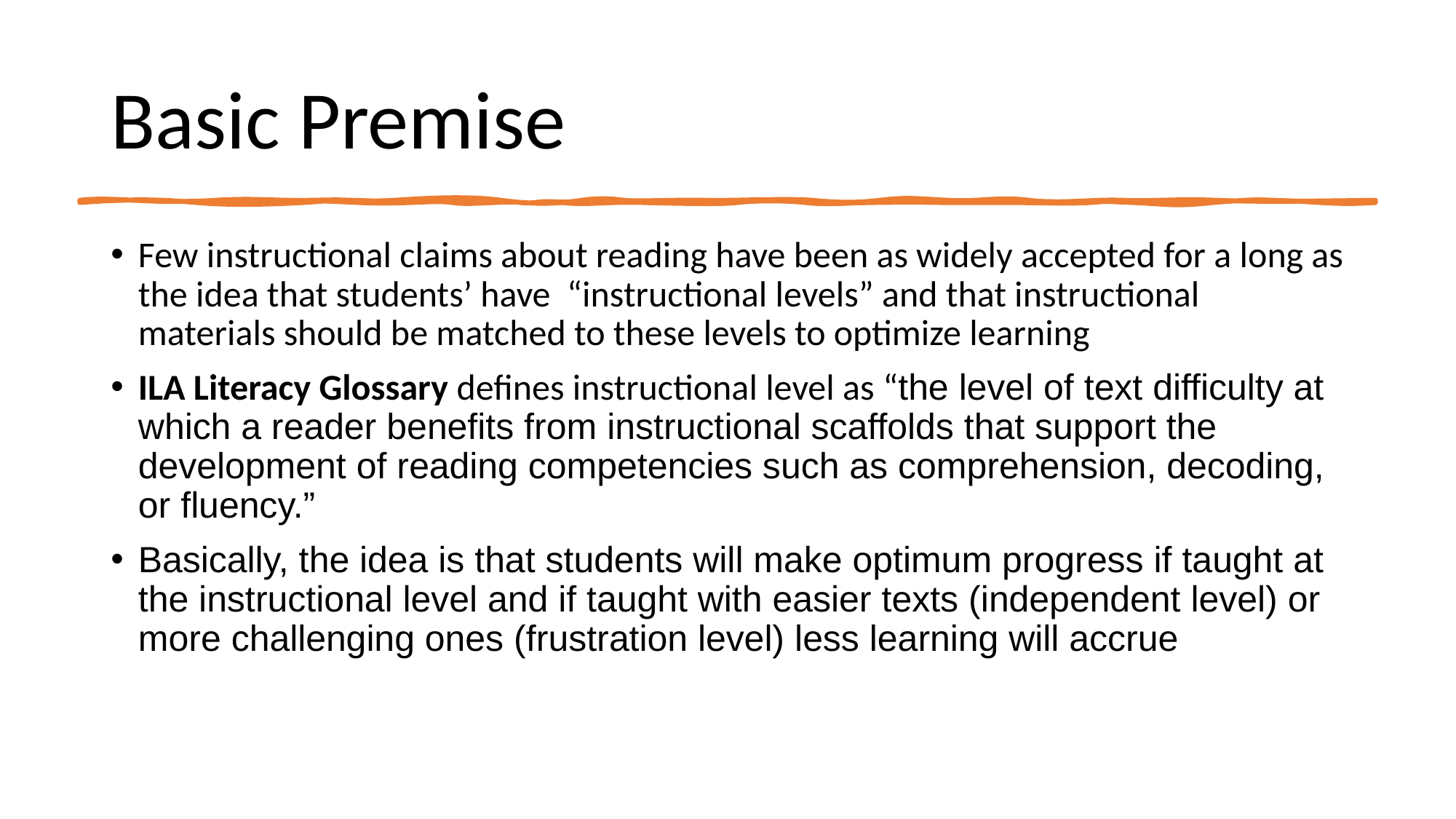

# Basic Premise

Few instructional claims about reading have been as widely accepted for a long as the idea that students’ have  “instructional levels” and that instructional materials should be matched to these levels to optimize learning
ILA Literacy Glossary defines instructional level as “the level of text difficulty at which a reader benefits from instructional scaffolds that support the development of reading competencies such as comprehension, decoding, or fluency.”
Basically, the idea is that students will make optimum progress if taught at the instructional level and if taught with easier texts (independent level) or more challenging ones (frustration level) less learning will accrue